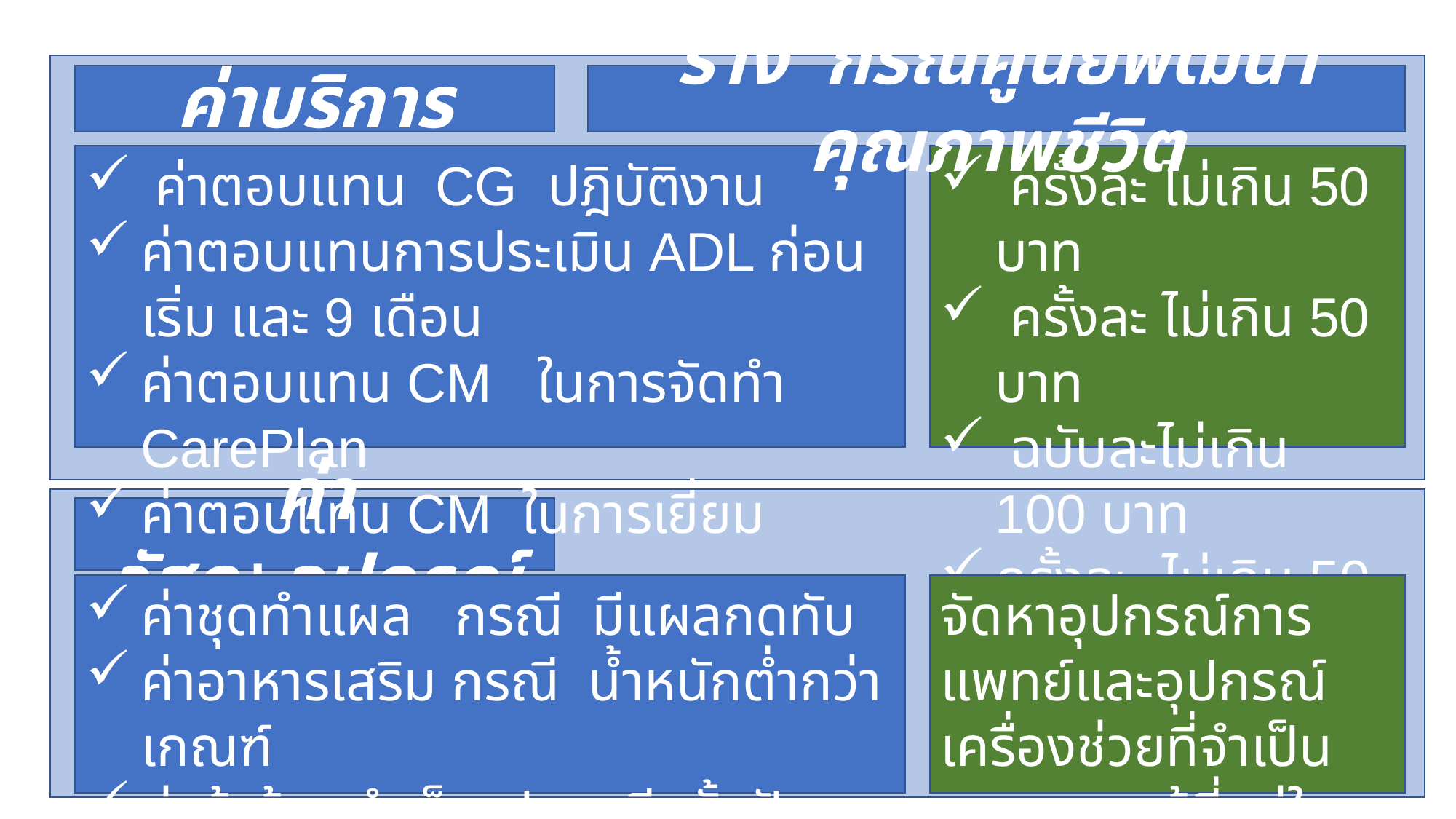

ค่าบริการ
ร่าง  กรณีศูนย์พัฒนาคุณภาพชีวิต
 ค่าตอบแทน  CG  ปฎิบัติงาน
ค่าตอบแทนการประเมิน ADL ก่อนเริ่ม และ 9 เดือน
ค่าตอบแทน CM   ในการจัดทำ CarePlan
ค่าตอบแทน CM  ในการเยี่ยม

 ครั้งละ ไม่เกิน 50 บาท
 ครั้งละ ไม่เกิน 50 บาท
 ฉบับละไม่เกิน 100 บาท
ครั้งละ  ไม่เกิน 50 บาท

ค่าวัสดุ+อุปกรณ์
จัดหาอุปกรณ์การแพทย์และอุปกรณ์เครื่องช่วยที่จำเป็น
ตามสภาพผู้ที่อยู่ในภาวะพึ่งพิง
ค่าชุดทำแผล   กรณี  มีแผลกดทับ
ค่าอาหารเสริม กรณี  น้ำหนักต่ำกว่าเกณฑ์
ค่าผ้าอ้อมสำเร็จรูป กรณี  อั้นปัสสาะ-อุจจาระไม่ได้